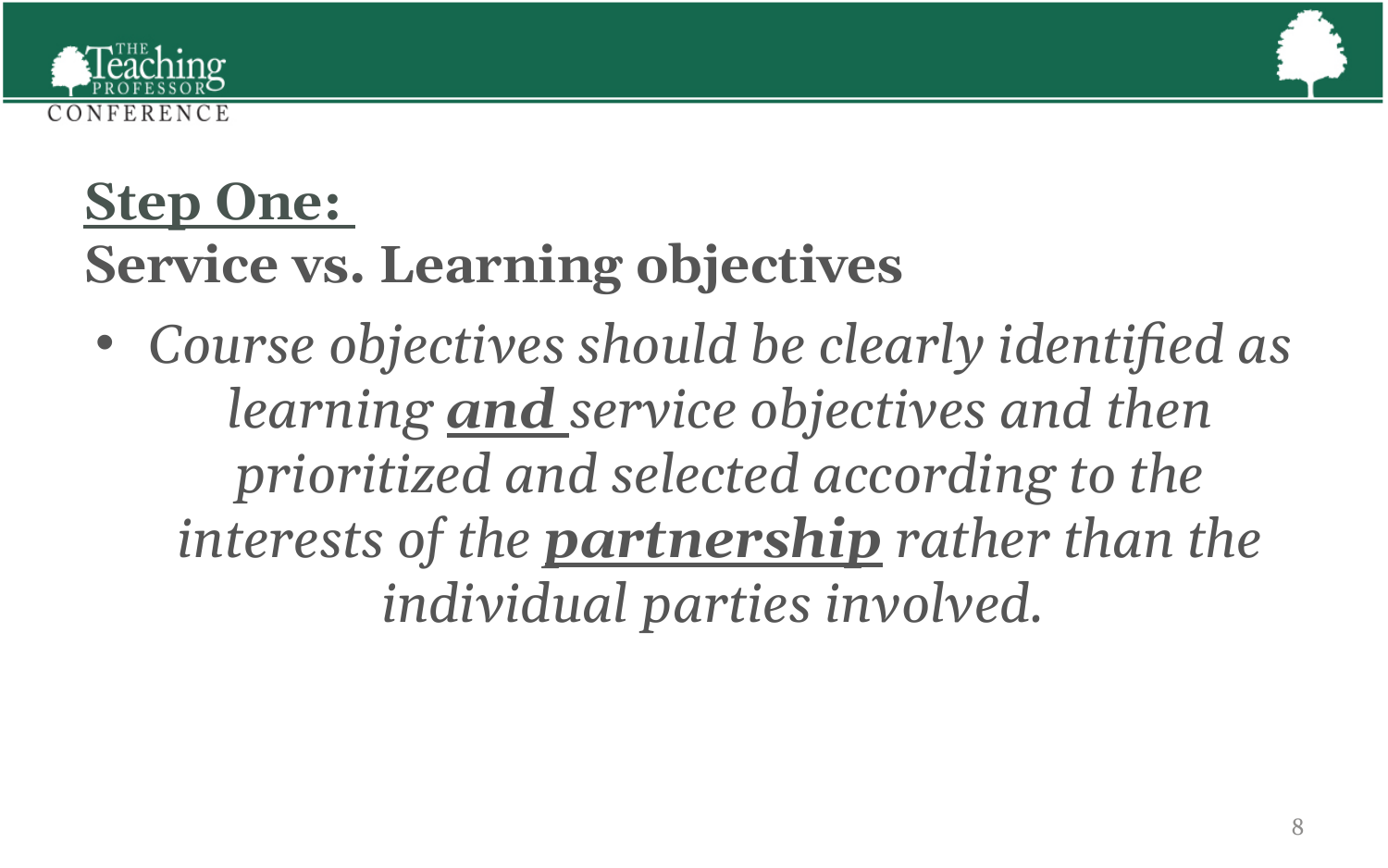

# Step One: Service vs. Learning objectives
Course objectives should be clearly identified as learning and service objectives and then prioritized and selected according to the interests of the partnership rather than the individual parties involved.
8